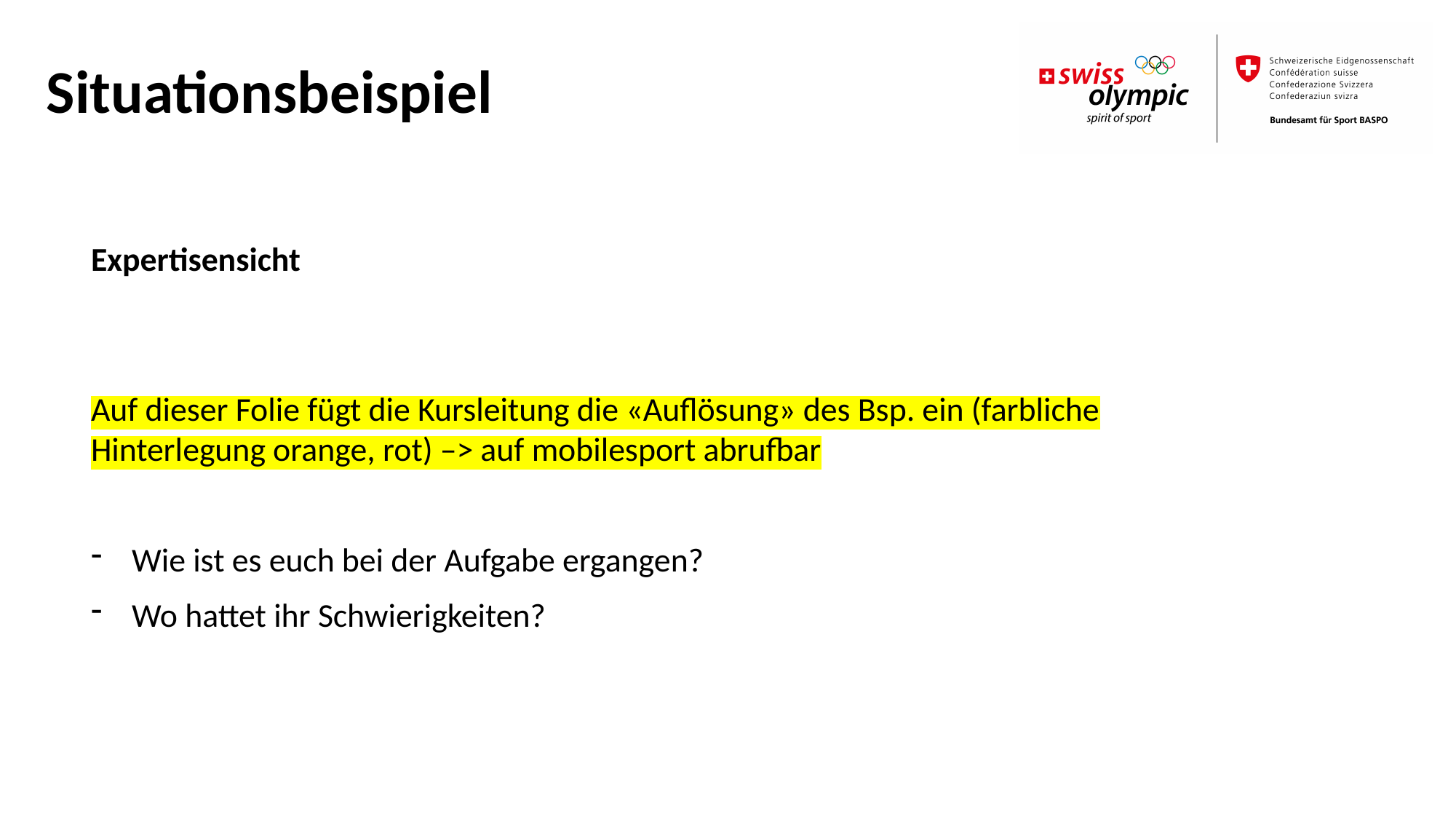

Situationsbeispiel
Expertisensicht
Auf dieser Folie fügt die Kursleitung die «Auflösung» des Bsp. ein (farbliche Hinterlegung orange, rot) –> auf mobilesport abrufbar

Wie ist es euch bei der Aufgabe ergangen?
Wo hattet ihr Schwierigkeiten?